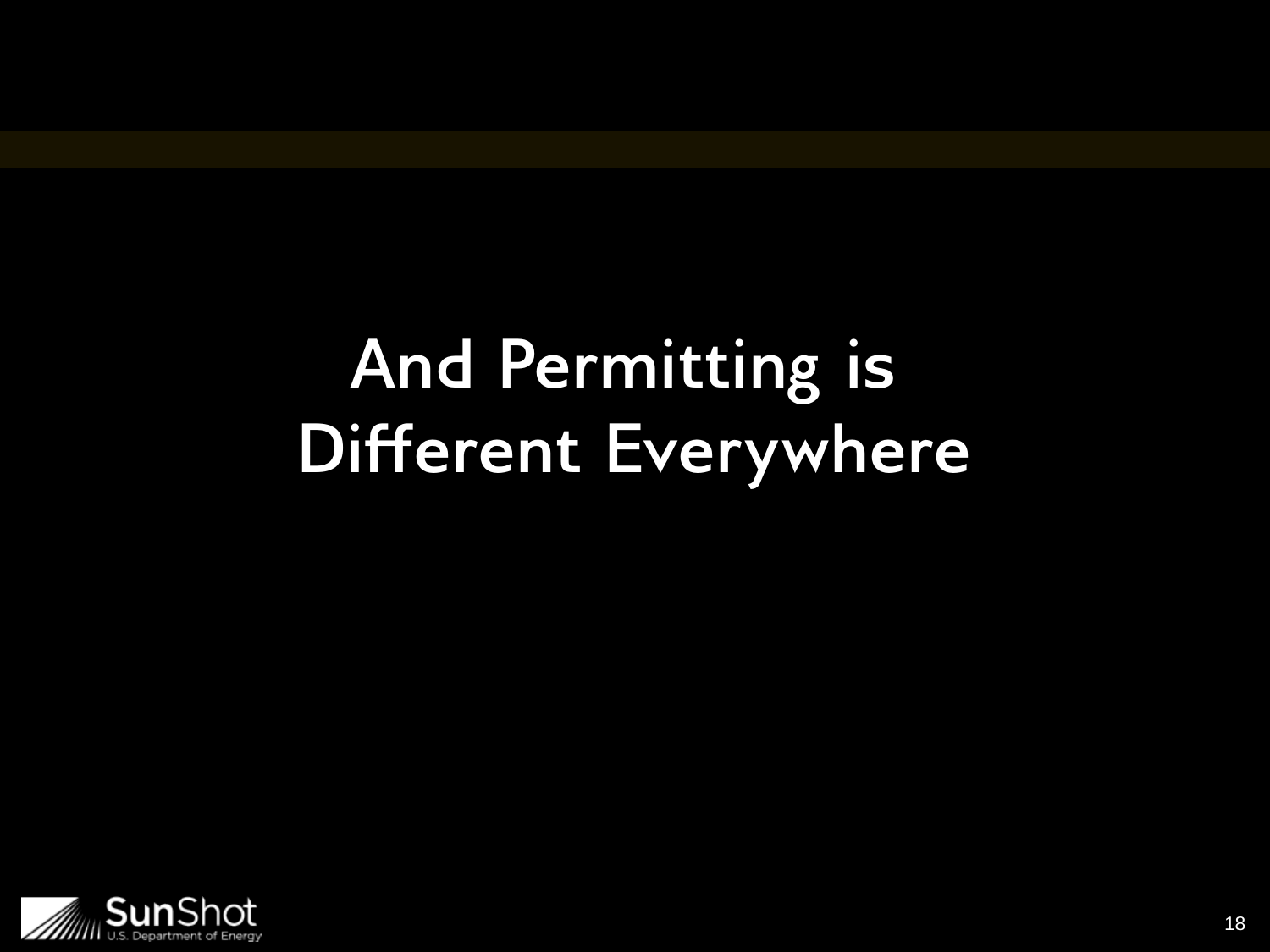

# And Permitting is Different Everywhere
18